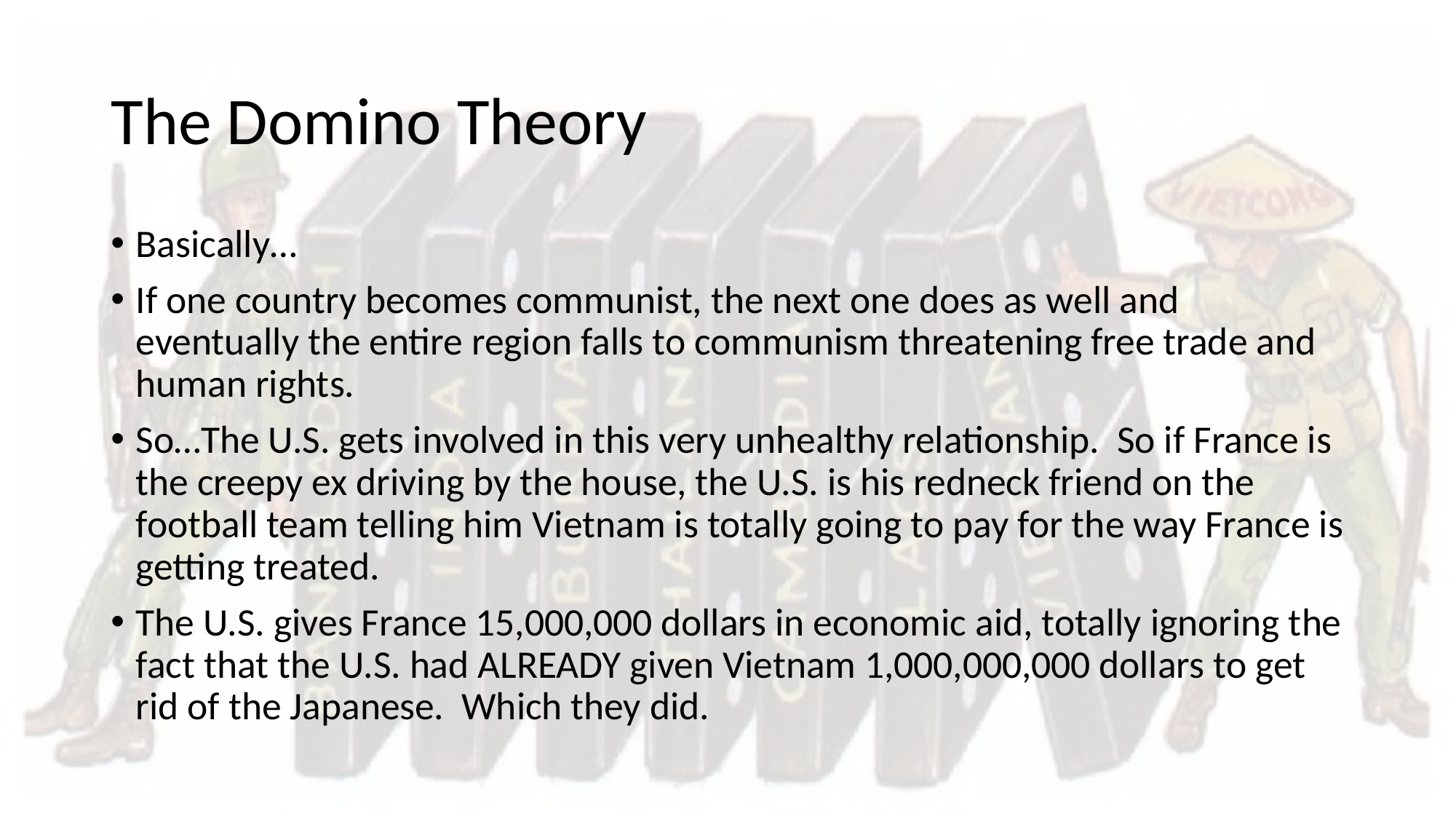

# The Domino Theory
Basically…
If one country becomes communist, the next one does as well and eventually the entire region falls to communism threatening free trade and human rights.
So…The U.S. gets involved in this very unhealthy relationship.  So if France is the creepy ex driving by the house, the U.S. is his redneck friend on the football team telling him Vietnam is totally going to pay for the way France is getting treated.
The U.S. gives France 15,000,000 dollars in economic aid, totally ignoring the fact that the U.S. had ALREADY given Vietnam 1,000,000,000 dollars to get rid of the Japanese.  Which they did.